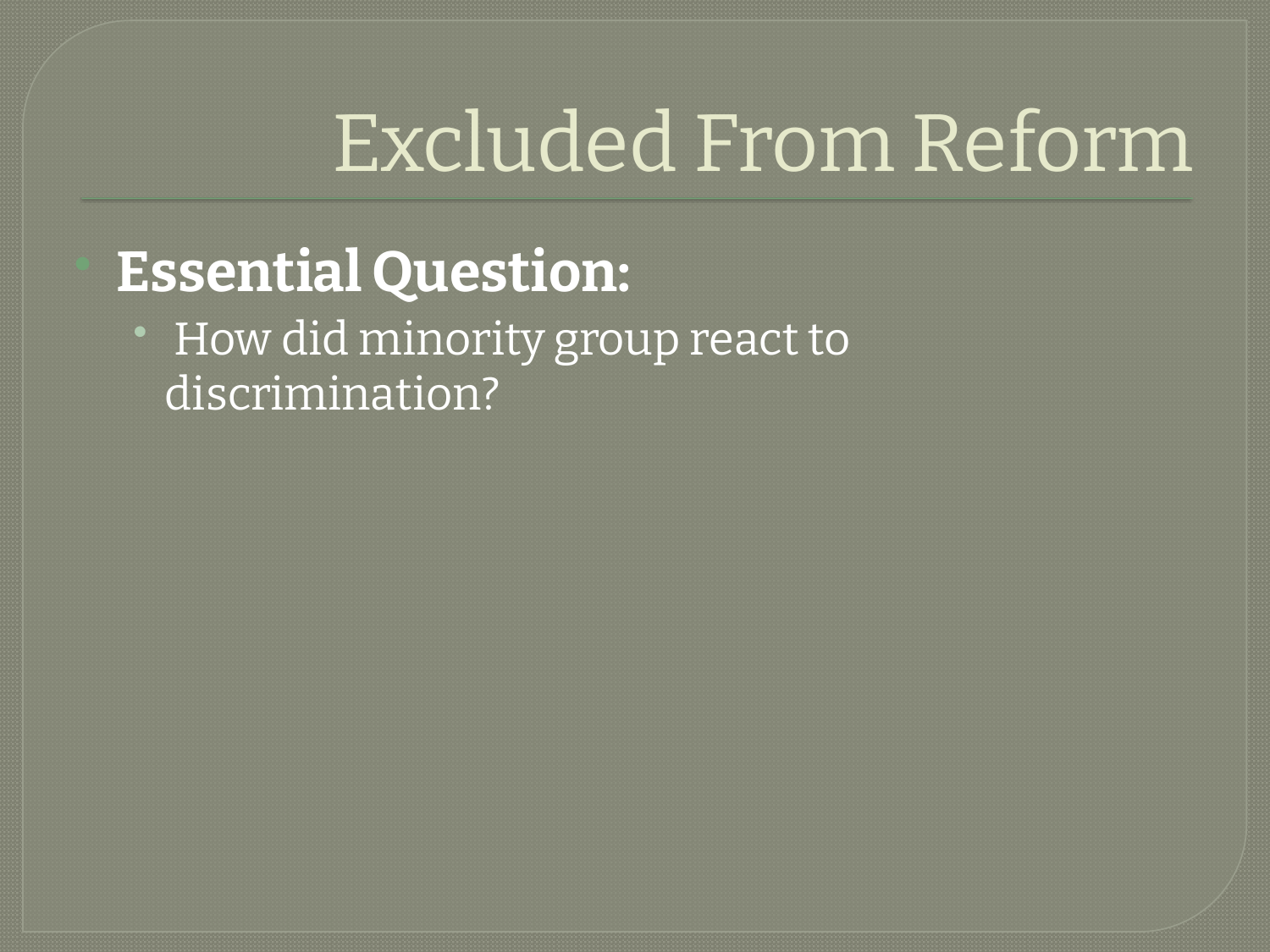

# Excluded From Reform
Essential Question:
 How did minority group react to discrimination?